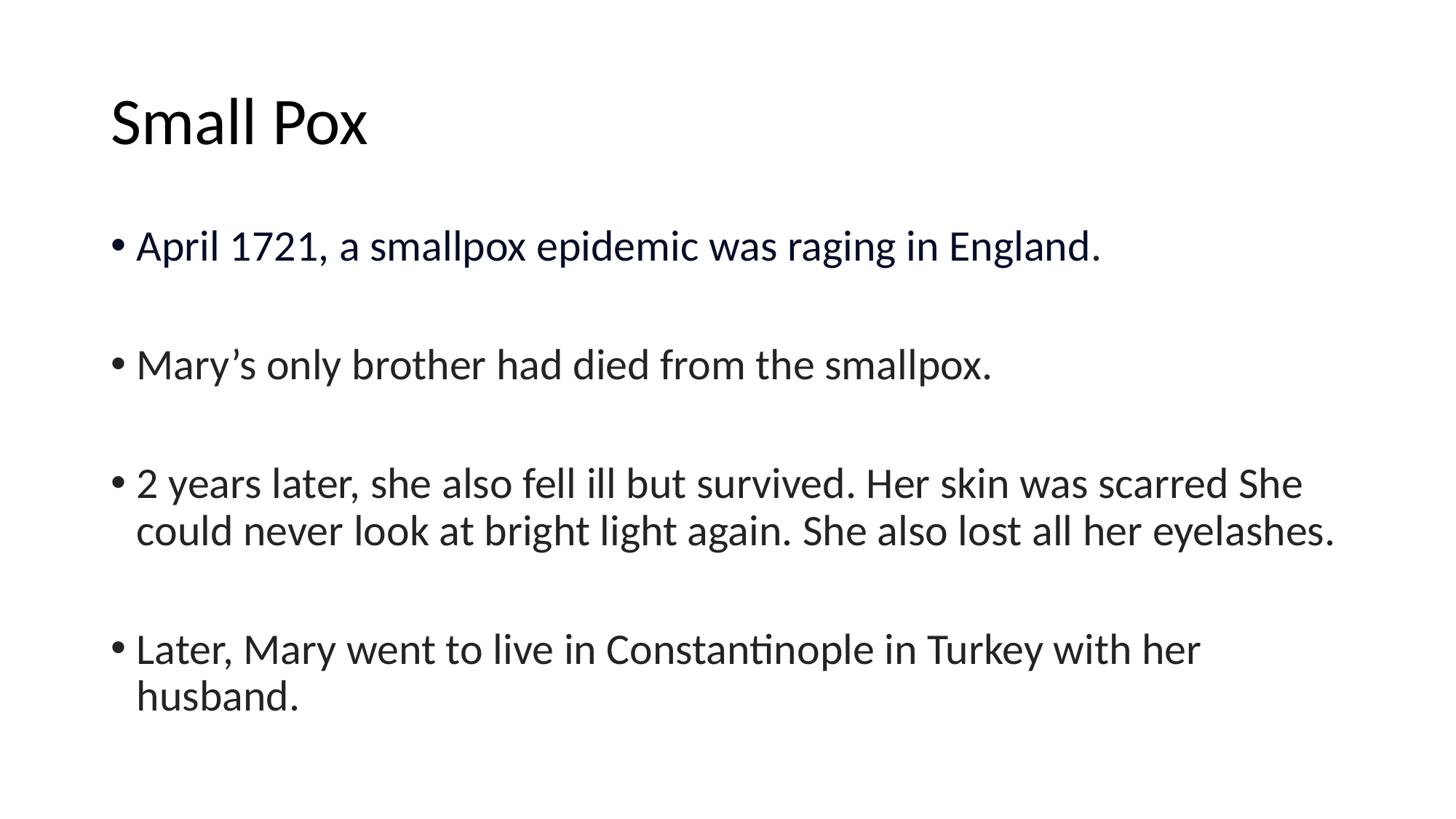

# Small Pox
April 1721, a smallpox epidemic was raging in England.

Mary’s only brother had died from the smallpox.

2 years later, she also fell ill but survived. Her skin was scarred She could never look at bright light again. She also lost all her eyelashes.

Later, Mary went to live in Constantinople in Turkey with her husband.